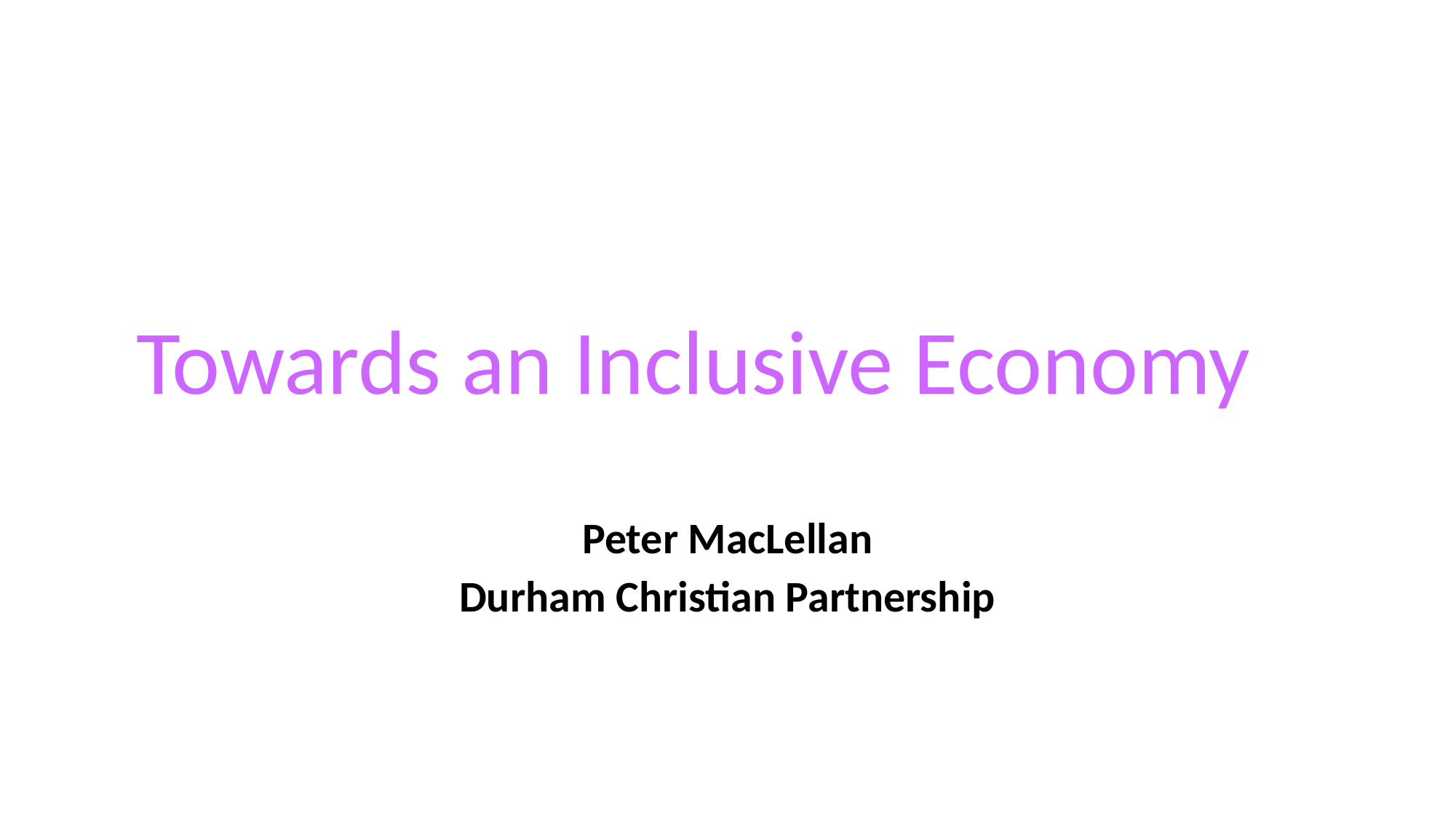

# Towards an Inclusive Economy
Peter MacLellan
Durham Christian Partnership